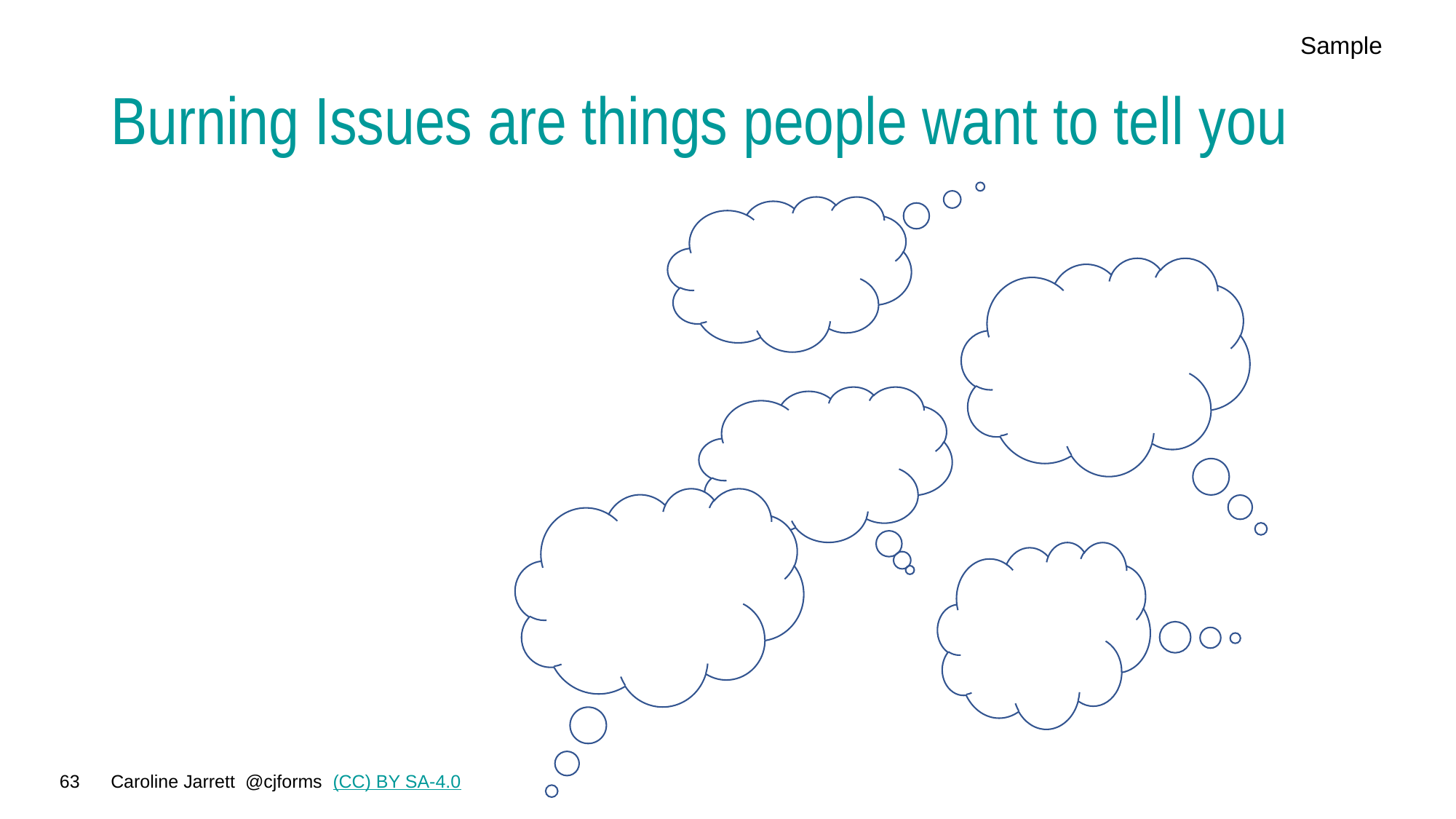

Sample
# Burning Issues are things people want to tell you